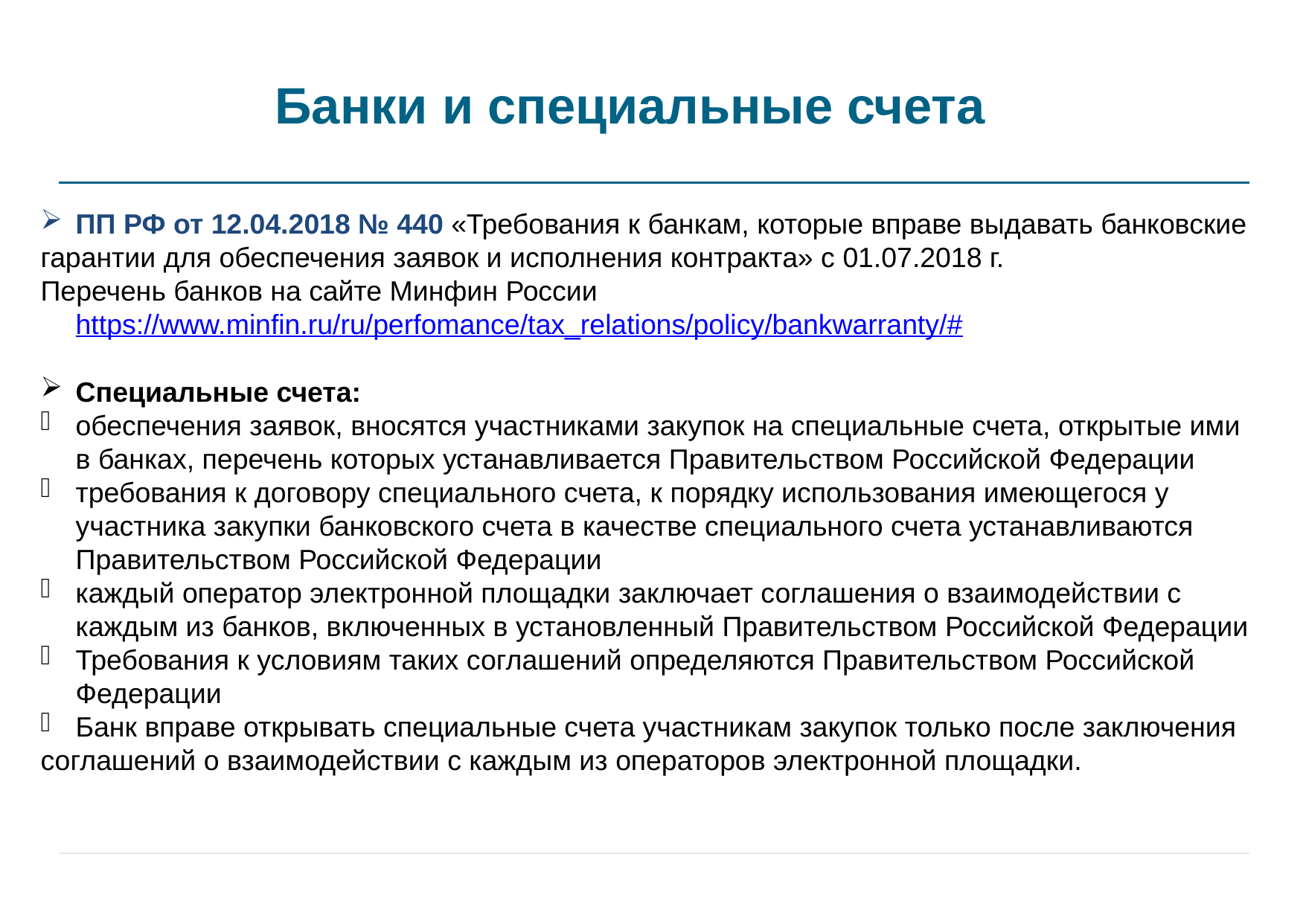

# Банки и специальные счета

ПП РФ от 12.04.2018 № 440 «Требования к банкам, которые вправе выдавать банковские
гарантии для обеспечения заявок и исполнения контракта» с 01.07.2018 г.
Перечень банков на сайте Минфин России  https://www.minfin.ru/ru/perfomance/tax_relations/policy/bankwarranty/#

Специальные счета:
обеспечения заявок, вносятся участниками закупок на специальные счета, открытые ими  в банках, перечень которых устанавливается Правительством Российской Федерации
требования к договору специального счета, к порядку использования имеющегося у  участника закупки банковского счета в качестве специального счета устанавливаются  Правительством Российской Федерации
каждый оператор электронной площадки заключает соглашения о взаимодействии с  каждым из банков, включенных в установленный Правительством Российской Федерации
Требования к условиям таких соглашений определяются Правительством Российской  Федерации
Банк вправе открывать специальные счета участникам закупок только после заключения
соглашений о взаимодействии с каждым из операторов электронной площадки.

18